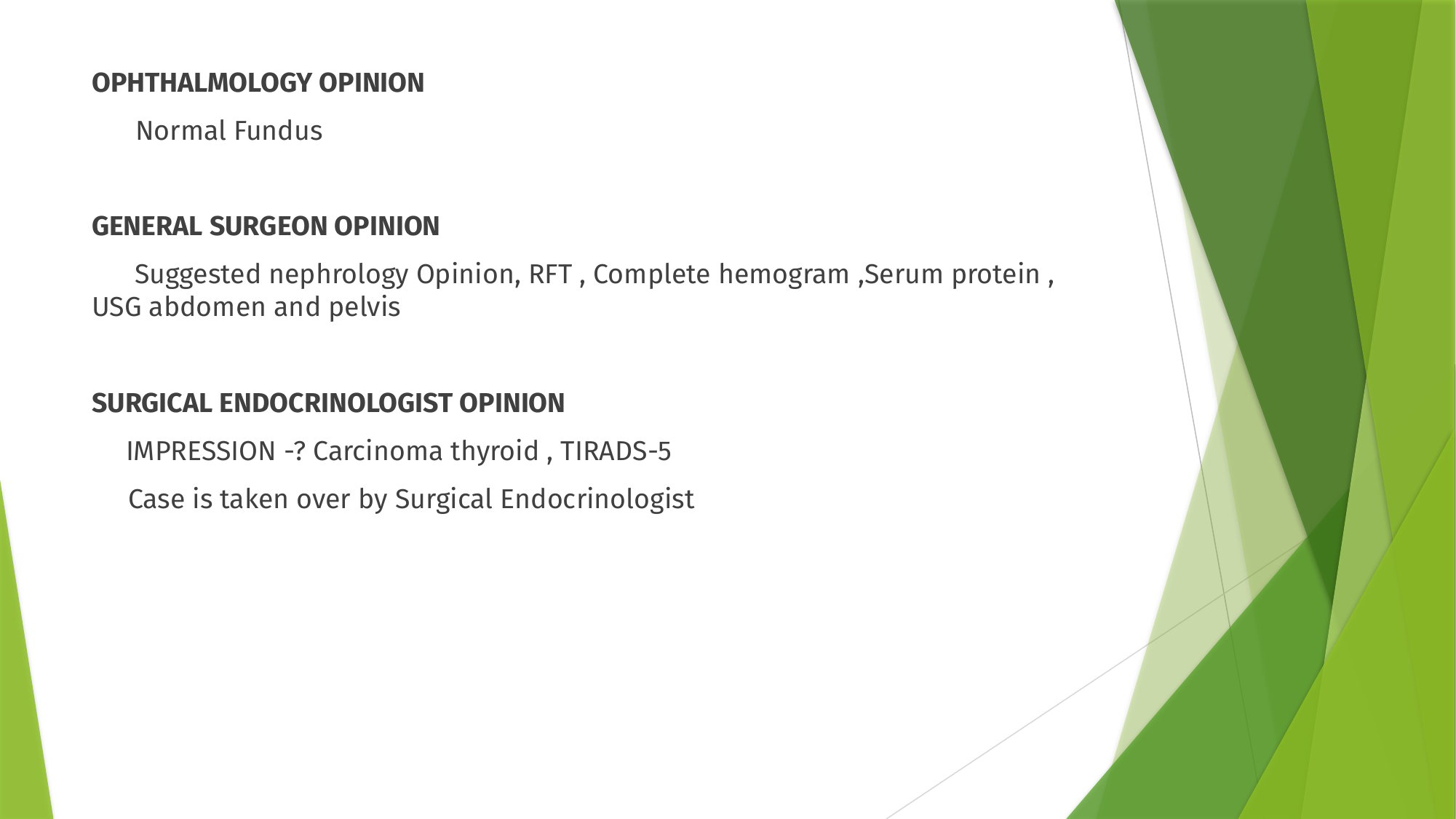

OPHTHALMOLOGY OPINION
      Normal Fundus

GENERAL SURGEON OPINION
      Suggested nephrology Opinion, RFT , Complete hemogram ,Serum protein , USG abdomen and pelvis

SURGICAL ENDOCRINOLOGIST OPINION
     IMPRESSION -? Carcinoma thyroid , TIRADS-5
     Case is taken over by Surgical Endocrinologist